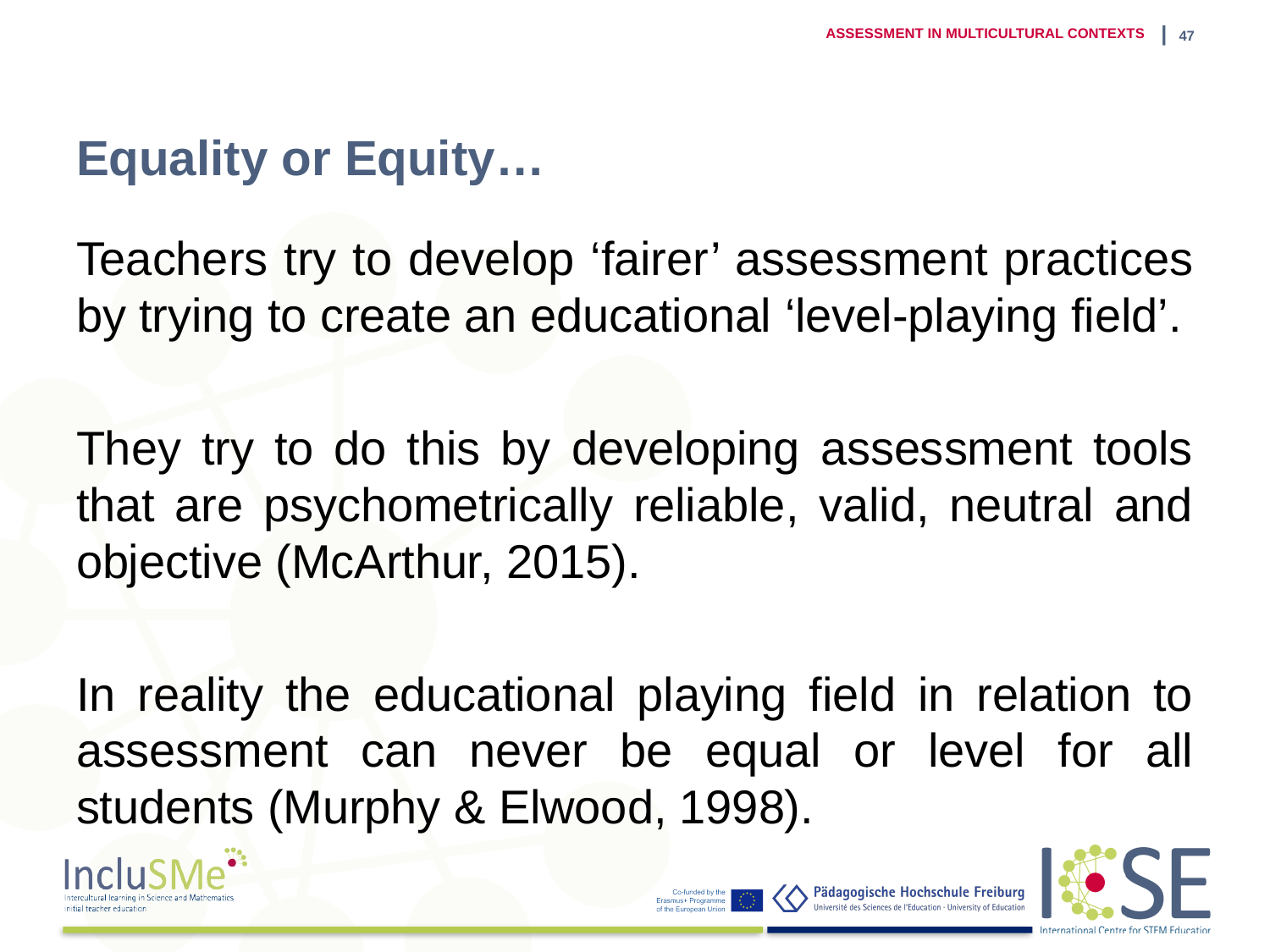

|  47
ASSESSMENT IN MULTICULTURAL CONTEXTS
# Equality or Equity…
Teachers try to develop ‘fairer’ assessment practices by trying to create an educational ‘level-playing field’.

They try to do this by developing assessment tools that are psychometrically reliable, valid, neutral and objective (McArthur, 2015).

In reality the educational playing field in relation to assessment can never be equal or level for all students (Murphy & Elwood, 1998).